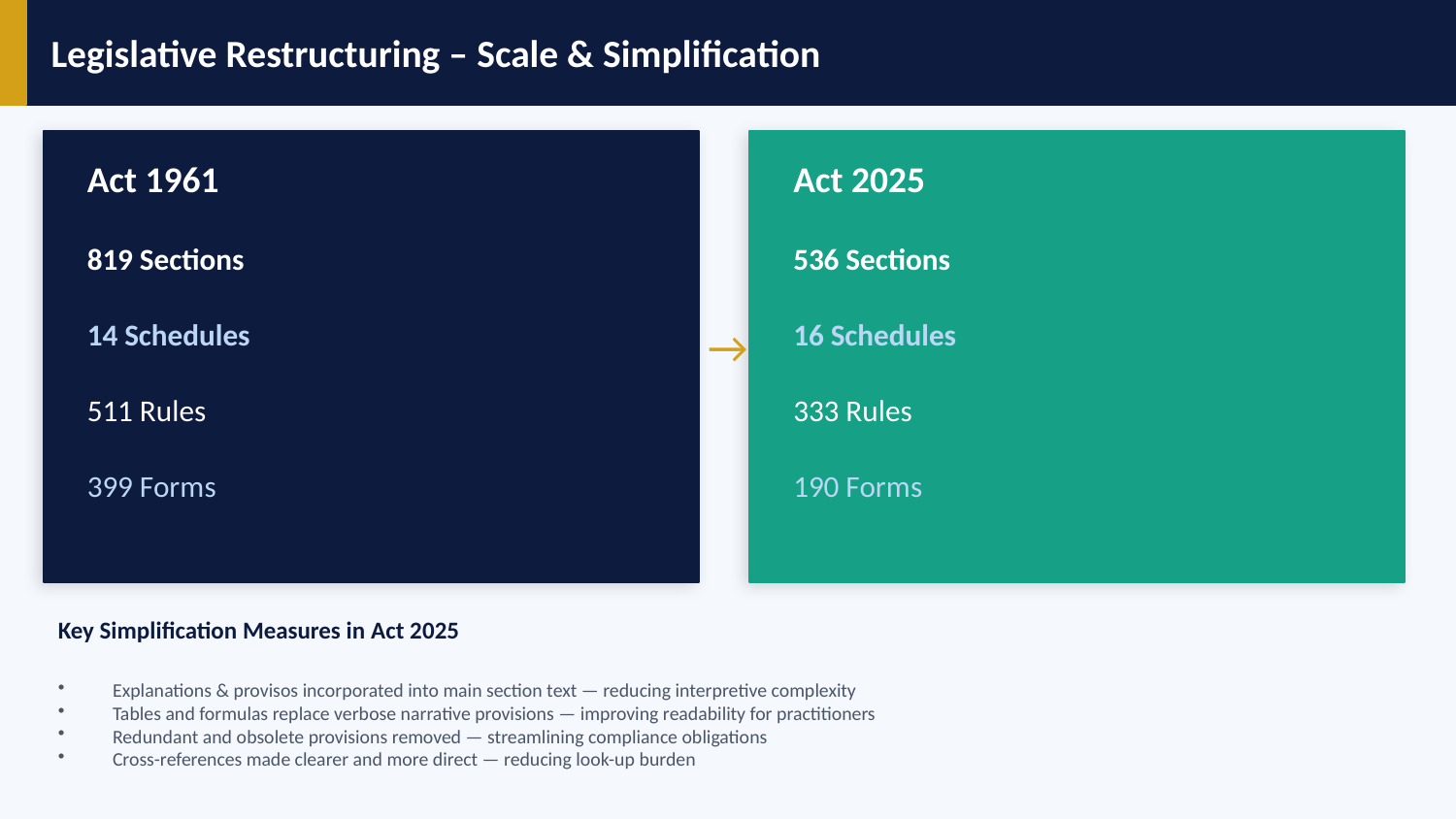

Legislative Restructuring – Scale & Simplification

Act 1961
Act 2025
819 Sections
536 Sections
14 Schedules
16 Schedules
→
511 Rules
333 Rules
399 Forms
190 Forms
Key Simplification Measures in Act 2025
Explanations & provisos incorporated into main section text — reducing interpretive complexity
Tables and formulas replace verbose narrative provisions — improving readability for practitioners
Redundant and obsolete provisions removed — streamlining compliance obligations
Cross-references made clearer and more direct — reducing look-up burden